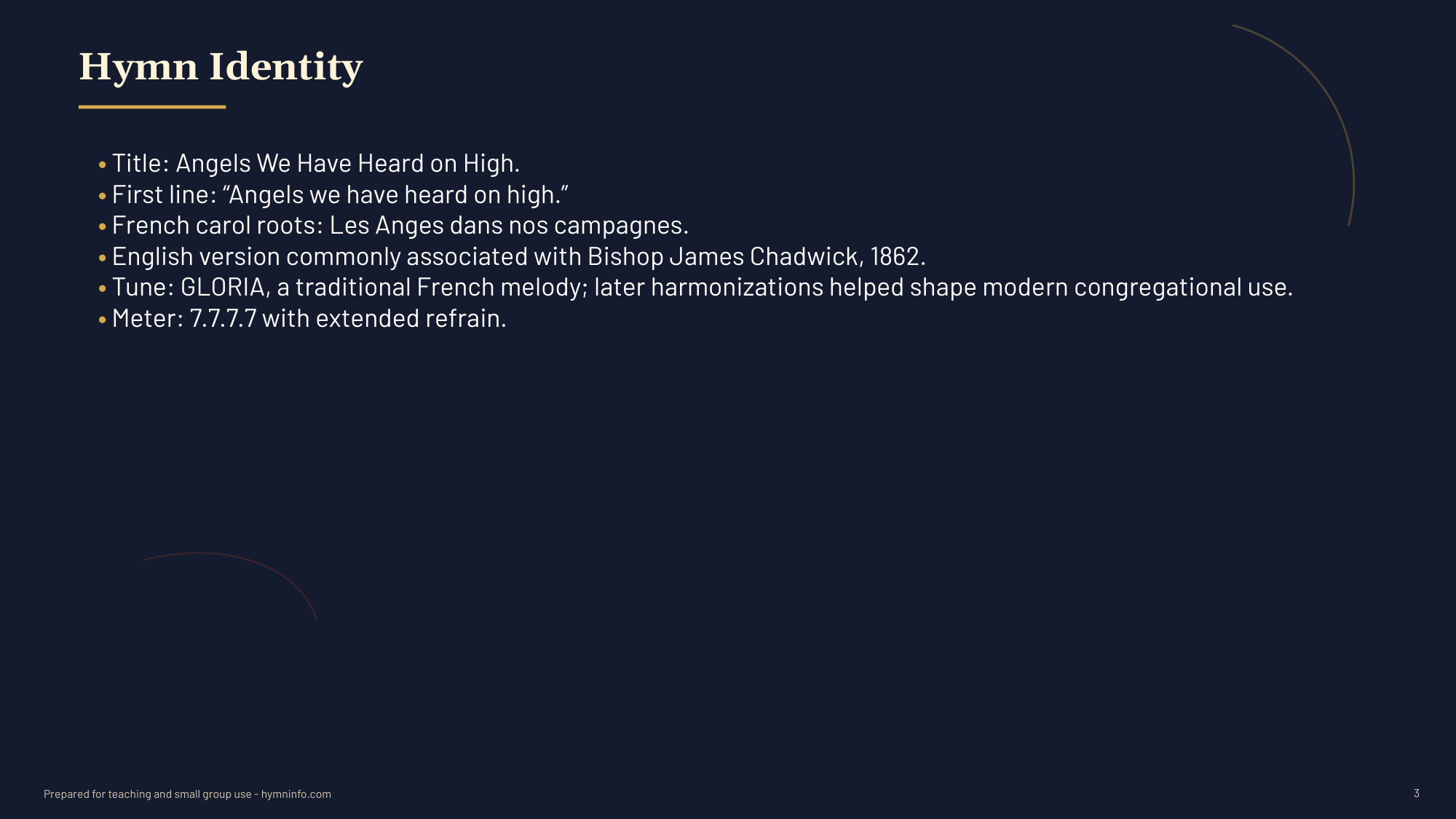

Hymn Identity

• Title: Angels We Have Heard on High.
• First line: “Angels we have heard on high.”
• French carol roots: Les Anges dans nos campagnes.
• English version commonly associated with Bishop James Chadwick, 1862.
• Tune: GLORIA, a traditional French melody; later harmonizations helped shape modern congregational use.
• Meter: 7.7.7.7 with extended refrain.

3
Prepared for teaching and small group use - hymninfo.com